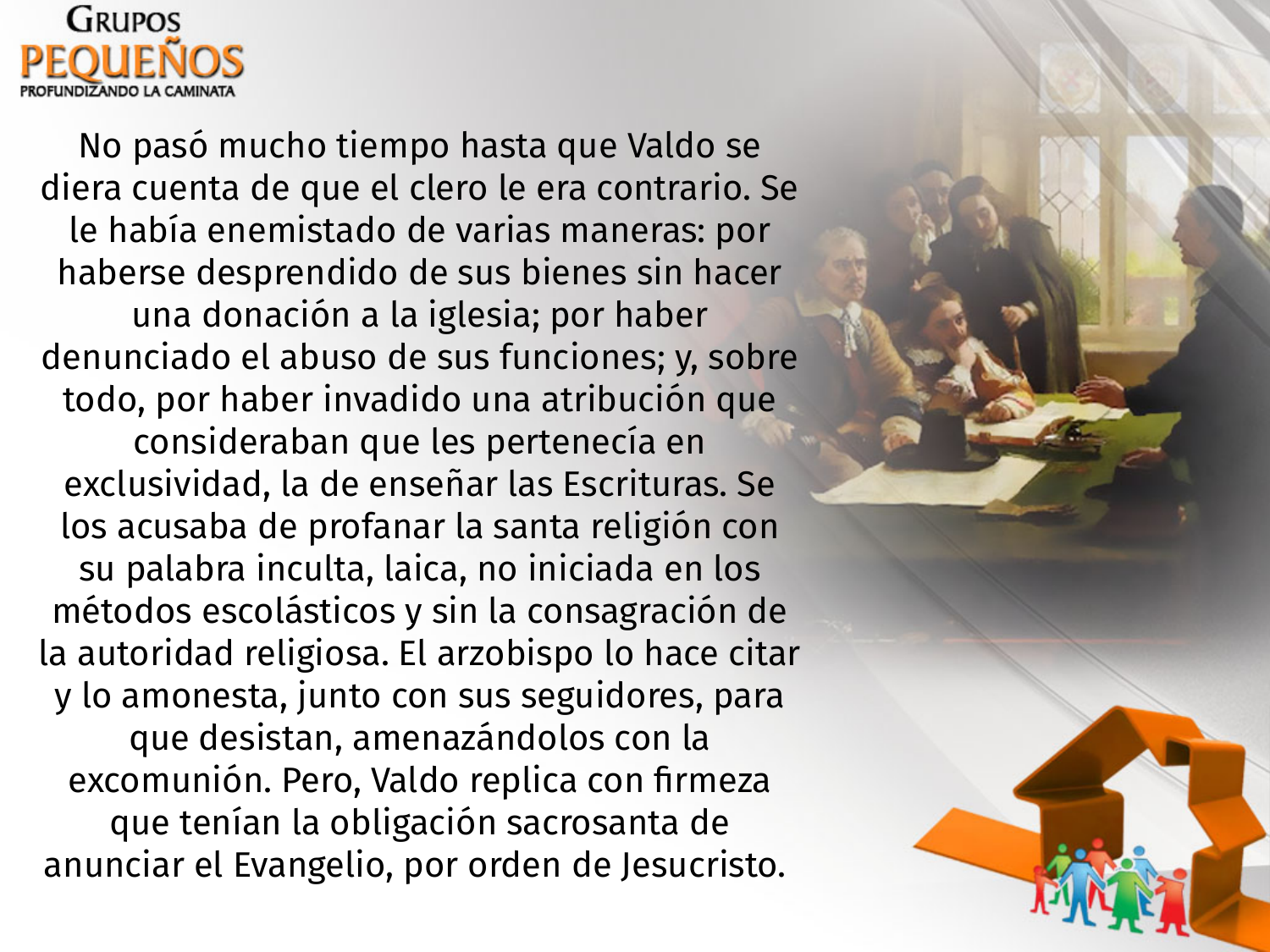

No pasó mucho tiempo hasta que Valdo se diera cuenta de que el clero le era contrario. Se le había enemistado de varias maneras: por haberse desprendido de sus bienes sin hacer una donación a la iglesia; por haber denunciado el abuso de sus funciones; y, sobre todo, por haber invadido una atribución que consideraban que les pertenecía en exclusividad, la de enseñar las Escrituras. Se los acusaba de profanar la santa religión con su palabra inculta, laica, no iniciada en los métodos escolásticos y sin la consagración de la autoridad religiosa. El arzobispo lo hace citar y lo amonesta, junto con sus seguidores, para que desistan, amenazándolos con la excomunión. Pero, Valdo replica con firmeza que tenían la obligación sacrosanta de anunciar el Evangelio, por orden de Jesucristo.